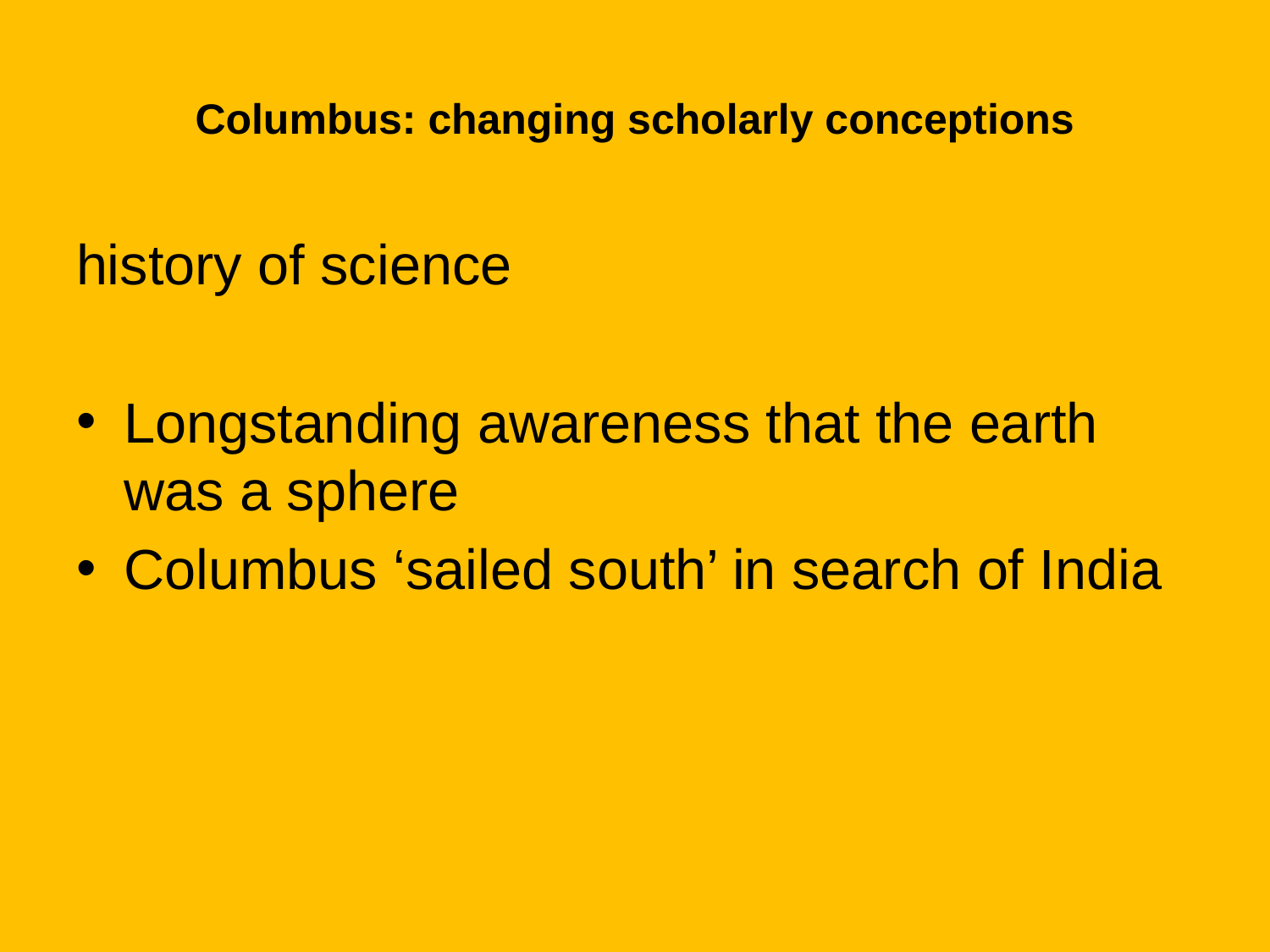

# Columbus: changing scholarly conceptions
history of science

Longstanding awareness that the earth was a sphere
Columbus ‘sailed south’ in search of India